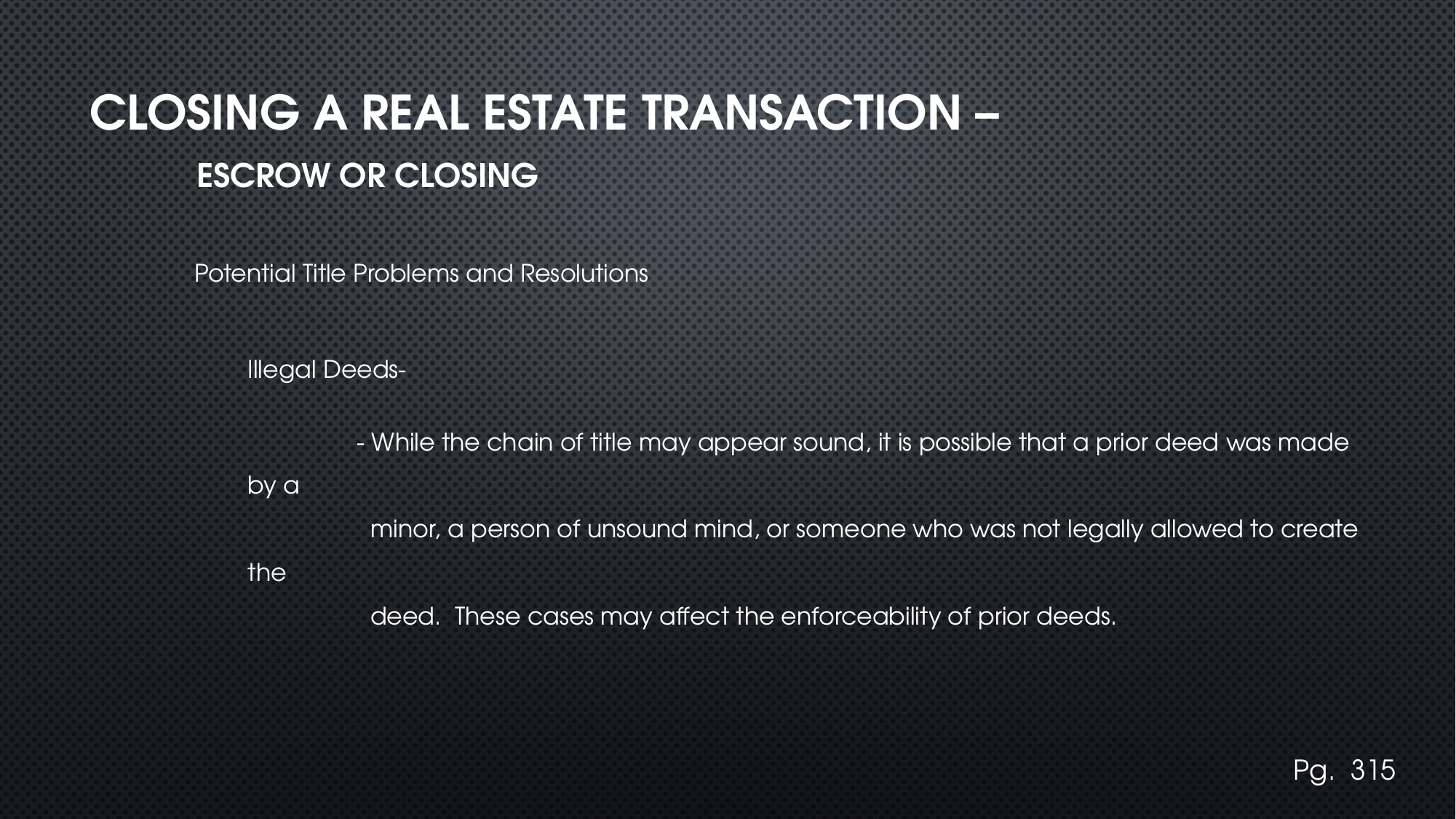

# Closing a real estate transaction – Escrow or Closing
Potential Title Problems and Resolutions
Illegal Deeds-
	- While the chain of title may appear sound, it is possible that a prior deed was made by a
 	  minor, a person of unsound mind, or someone who was not legally allowed to create the
 	  deed.  These cases may affect the enforceability of prior deeds.
Pg.  315